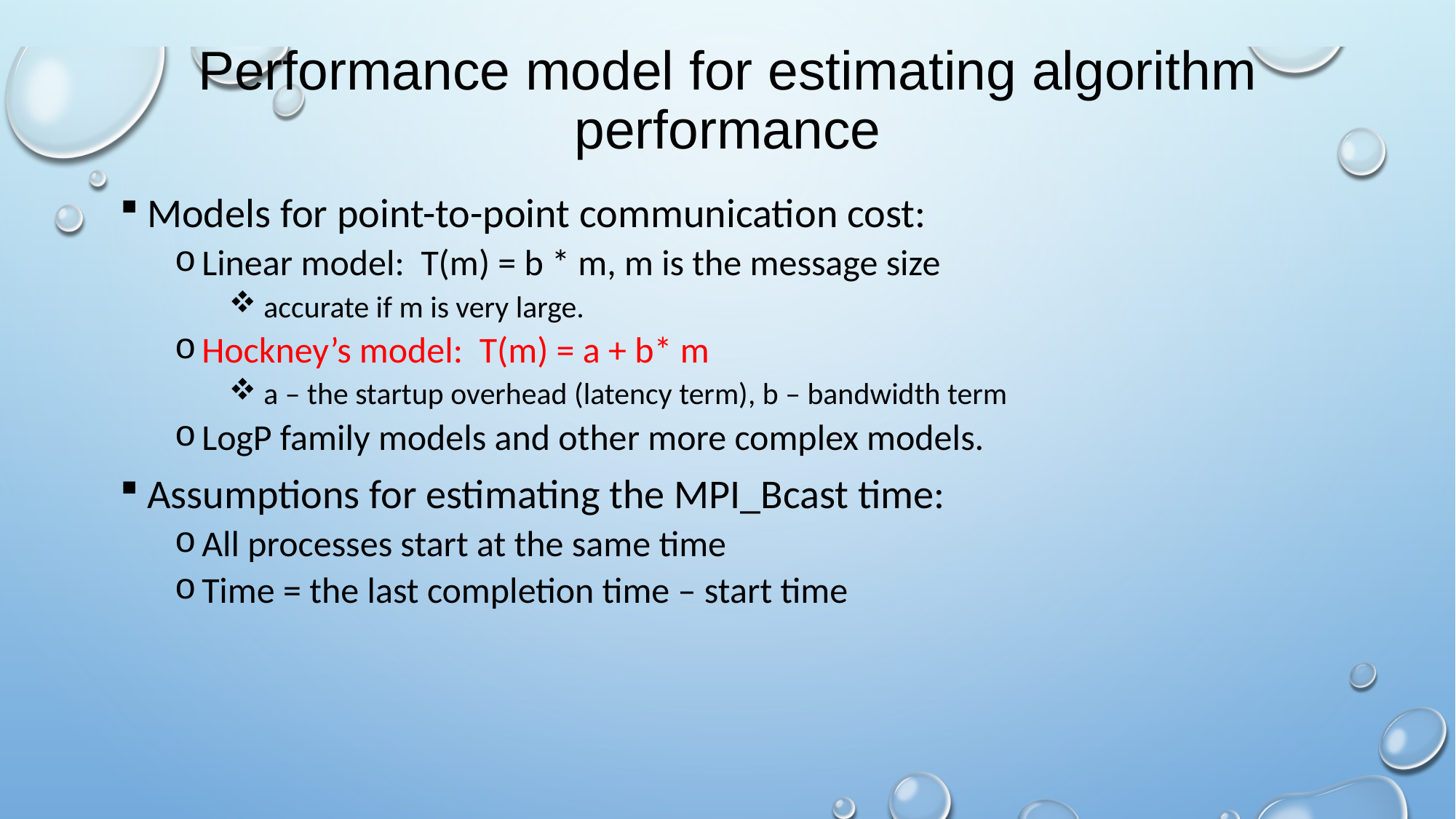

# Performance model for estimating algorithm performance
Models for point-to-point communication cost:
Linear model:  T(m) = b * m, m is the message size
 accurate if m is very large.
Hockney’s model:  T(m) = a + b* m
 a – the startup overhead (latency term), b – bandwidth term
LogP family models and other more complex models.
Assumptions for estimating the MPI_Bcast time:
All processes start at the same time
Time = the last completion time – start time